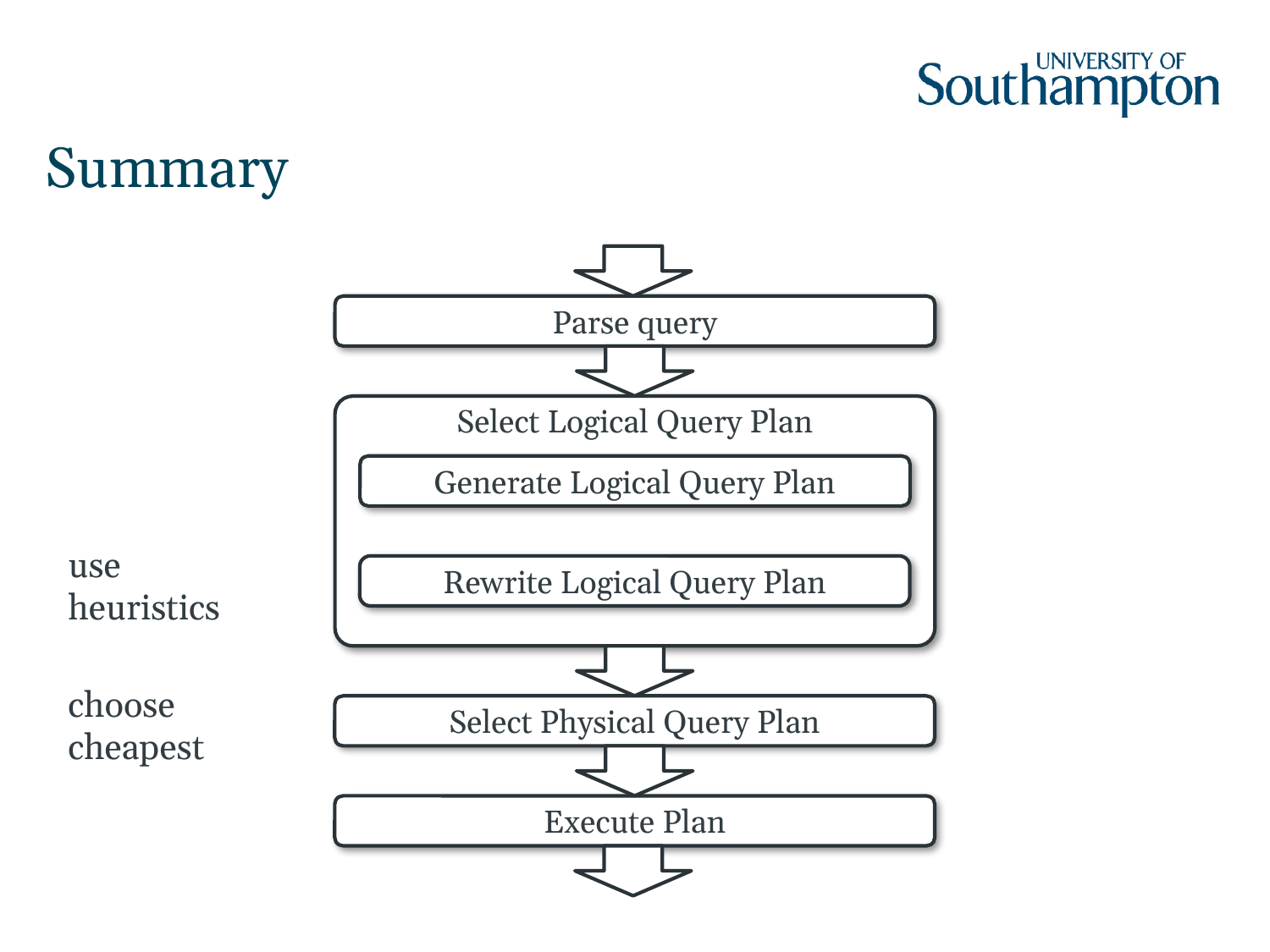

# Summary

Parse query

Select Logical Query Plan
Generate Logical Query Plan
use
heuristics
Rewrite Logical Query Plan

choose
cheapest
Select Physical Query Plan

Execute Plan